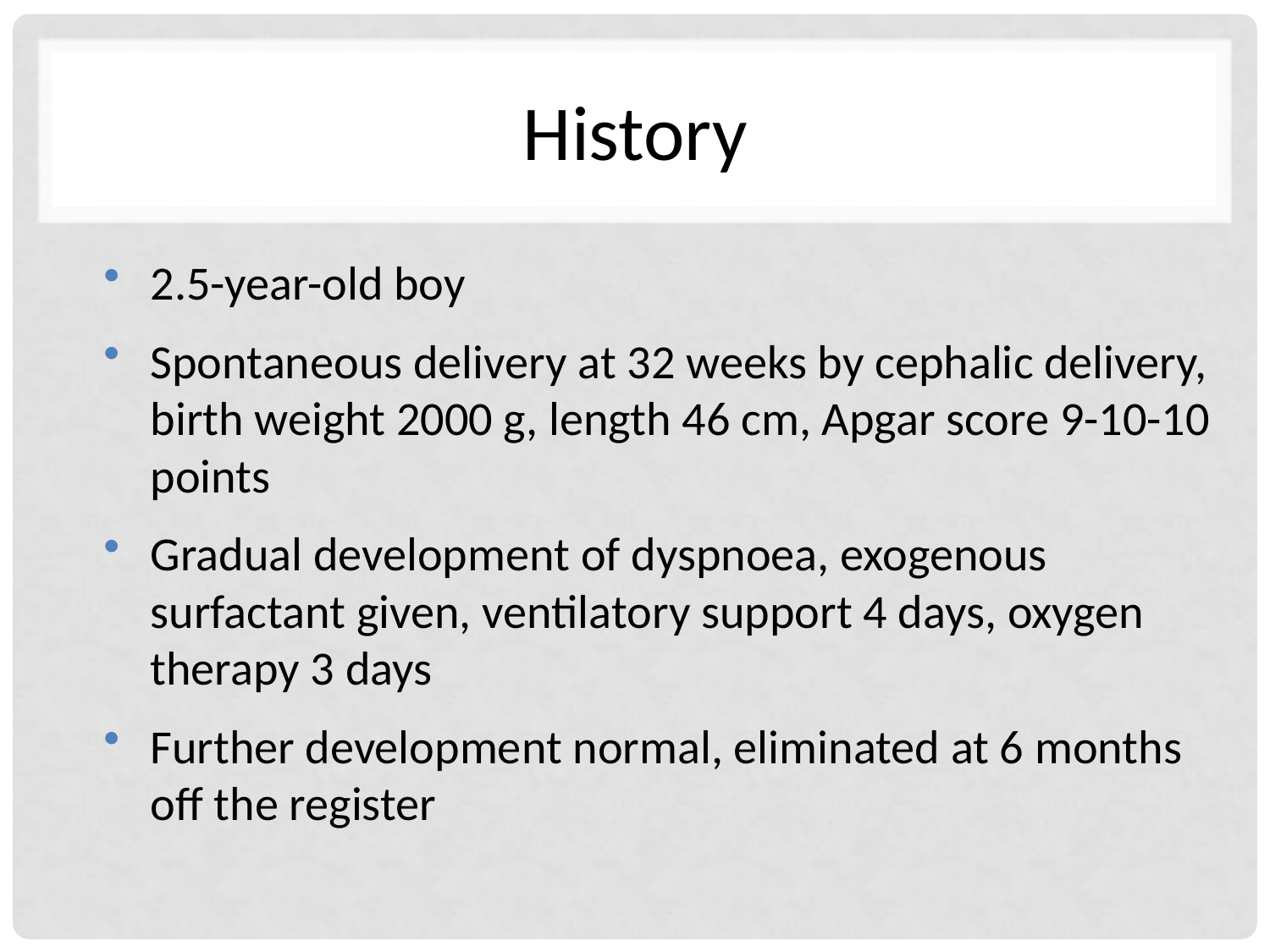

# History
2.5-year-old boy
Spontaneous delivery at 32 weeks by cephalic delivery, birth weight 2000 g, length 46 cm, Apgar score 9-10-10 points
Gradual development of dyspnoea, exogenous surfactant given, ventilatory support 4 days, oxygen therapy 3 days
Further development normal, eliminated at 6 months
off the register